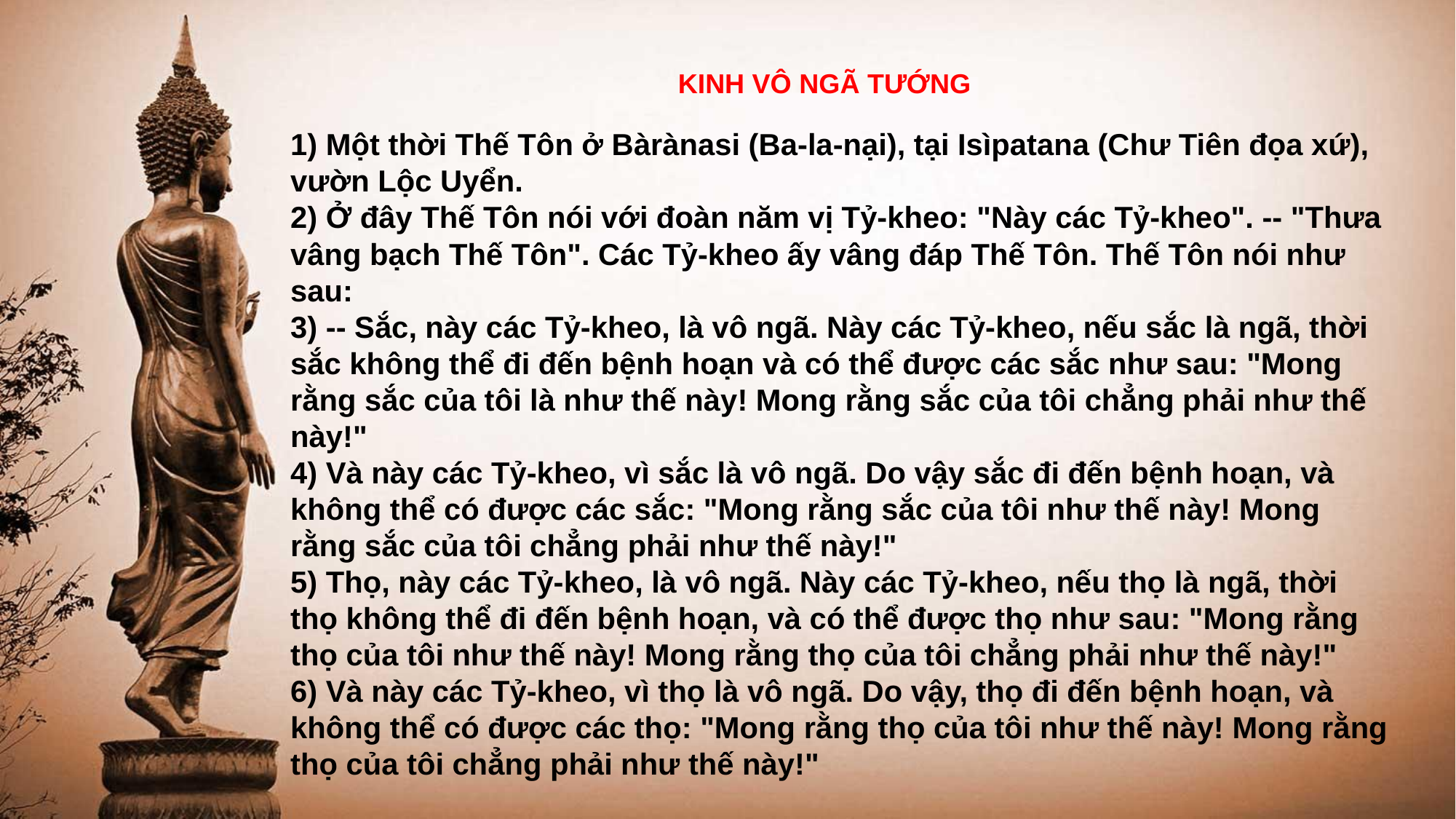

KINH VÔ NGÃ TƯỚNG
1) Một thời Thế Tôn ở Bàrànasi (Ba-la-nại), tại Isìpatana (Chư Tiên đọa xứ), vườn Lộc Uyển.
2) Ở đây Thế Tôn nói với đoàn năm vị Tỷ-kheo: "Này các Tỷ-kheo". -- "Thưa vâng bạch Thế Tôn". Các Tỷ-kheo ấy vâng đáp Thế Tôn. Thế Tôn nói như sau:
3) -- Sắc, này các Tỷ-kheo, là vô ngã. Này các Tỷ-kheo, nếu sắc là ngã, thời sắc không thể đi đến bệnh hoạn và có thể được các sắc như sau: "Mong rằng sắc của tôi là như thế này! Mong rằng sắc của tôi chẳng phải như thế này!"
4) Và này các Tỷ-kheo, vì sắc là vô ngã. Do vậy sắc đi đến bệnh hoạn, và không thể có được các sắc: "Mong rằng sắc của tôi như thế này! Mong rằng sắc của tôi chẳng phải như thế này!"
5) Thọ, này các Tỷ-kheo, là vô ngã. Này các Tỷ-kheo, nếu thọ là ngã, thời thọ không thể đi đến bệnh hoạn, và có thể được thọ như sau: "Mong rằng thọ của tôi như thế này! Mong rằng thọ của tôi chẳng phải như thế này!"
6) Và này các Tỷ-kheo, vì thọ là vô ngã. Do vậy, thọ đi đến bệnh hoạn, và không thể có được các thọ: "Mong rằng thọ của tôi như thế này! Mong rằng thọ của tôi chẳng phải như thế này!"